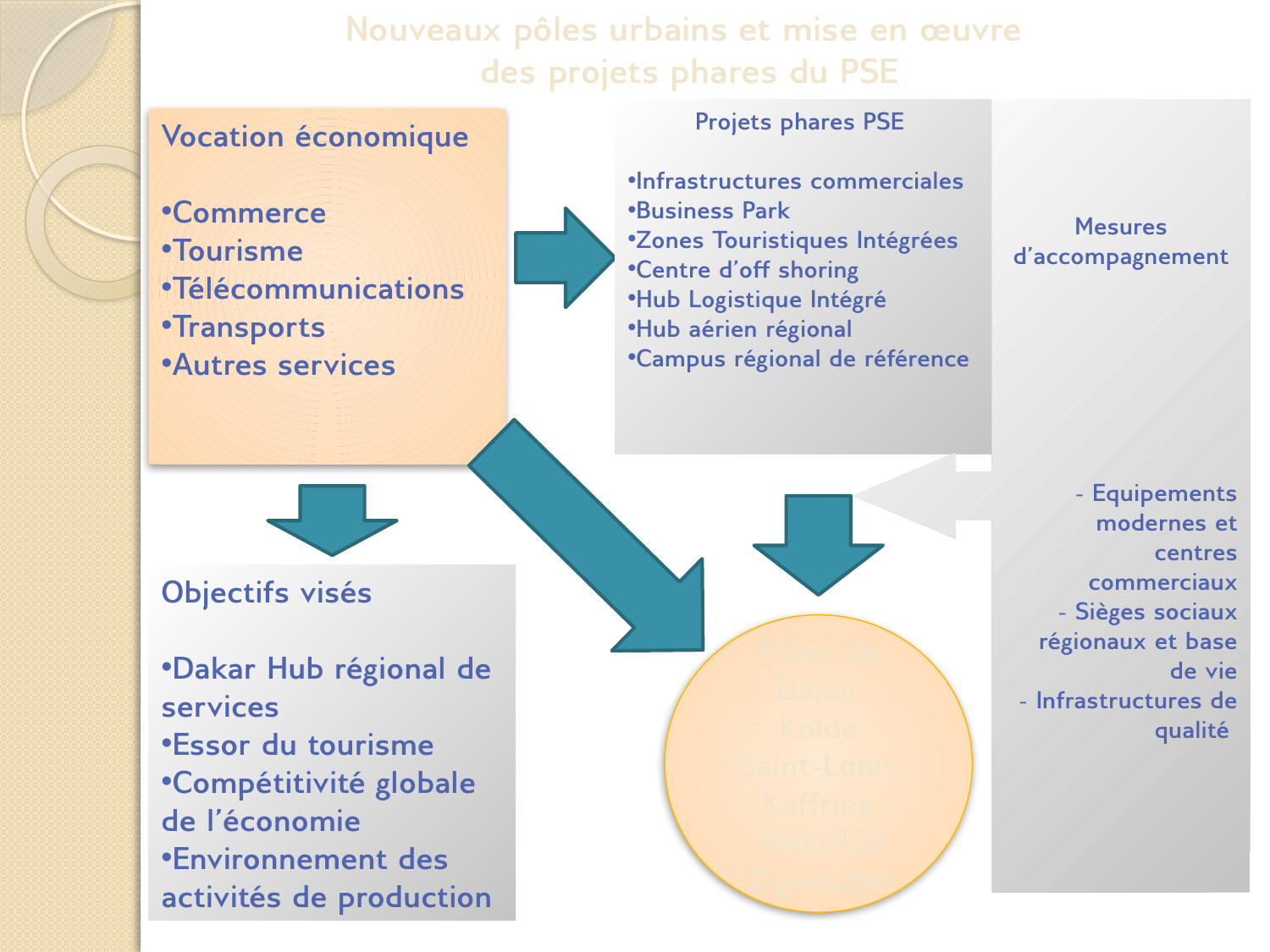

Nouveaux pôles urbains et mise en œuvre
des projets phares du PSE
Projets phares PSE

Infrastructures commerciales
Business Park
Zones Touristiques Intégrées
Centre d’off shoring
Hub Logistique Intégré
Hub aérien régional
Campus régional de référence

Mesures d’accompagnement

- Equipements modernes et centres commerciaux
- Sièges sociaux régionaux et base de vie
- Infrastructures de qualité

Vocation économique

Commerce
Tourisme
Télécommunications
Transports
Autres services

Objectifs visés

Dakar Hub régional de services
Essor du tourisme
Compétitivité globale de l’économie
Environnement des activités de production
Pôles de
Dakar
Kolda
Saint-Louis
Kaffrine
Diourbel
Ziguinchor